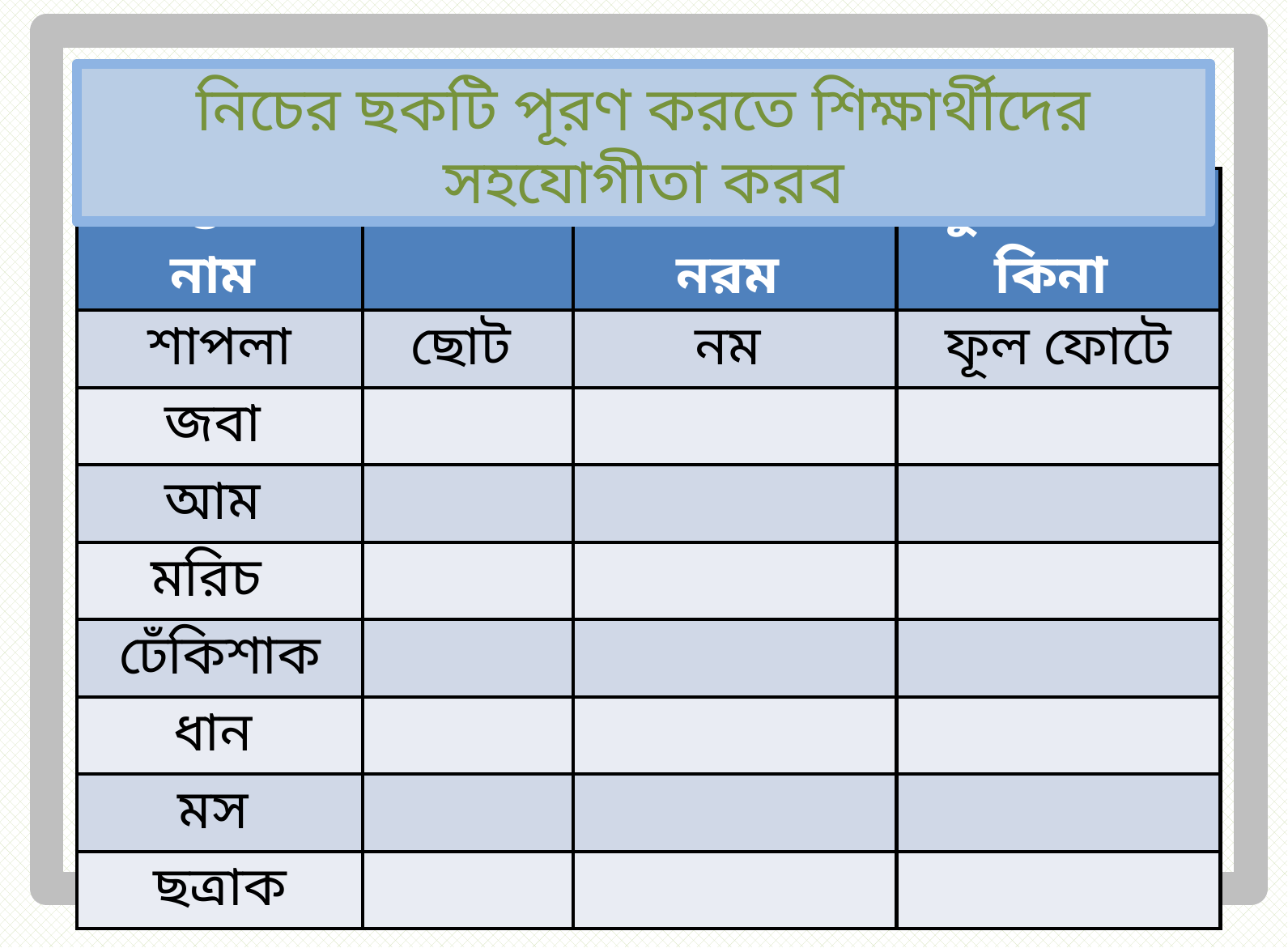

নিচের ছকটি পূরণ করতে শিক্ষার্থীদের সহযোগীতা করব
| উদ্ভিদের নাম | আকার | কান্ড শক্ত না নরম | ফুল ফোটে কিনা |
| --- | --- | --- | --- |
| শাপলা | ছোট | নম | ফূল ফোটে |
| জবা |  |  |  |
| আম |  |  |  |
| মরিচ |  |  |  |
| ঢেঁকিশাক |  |  |  |
| ধান |  |  |  |
| মস |  |  |  |
| ছত্রাক |  |  |  |